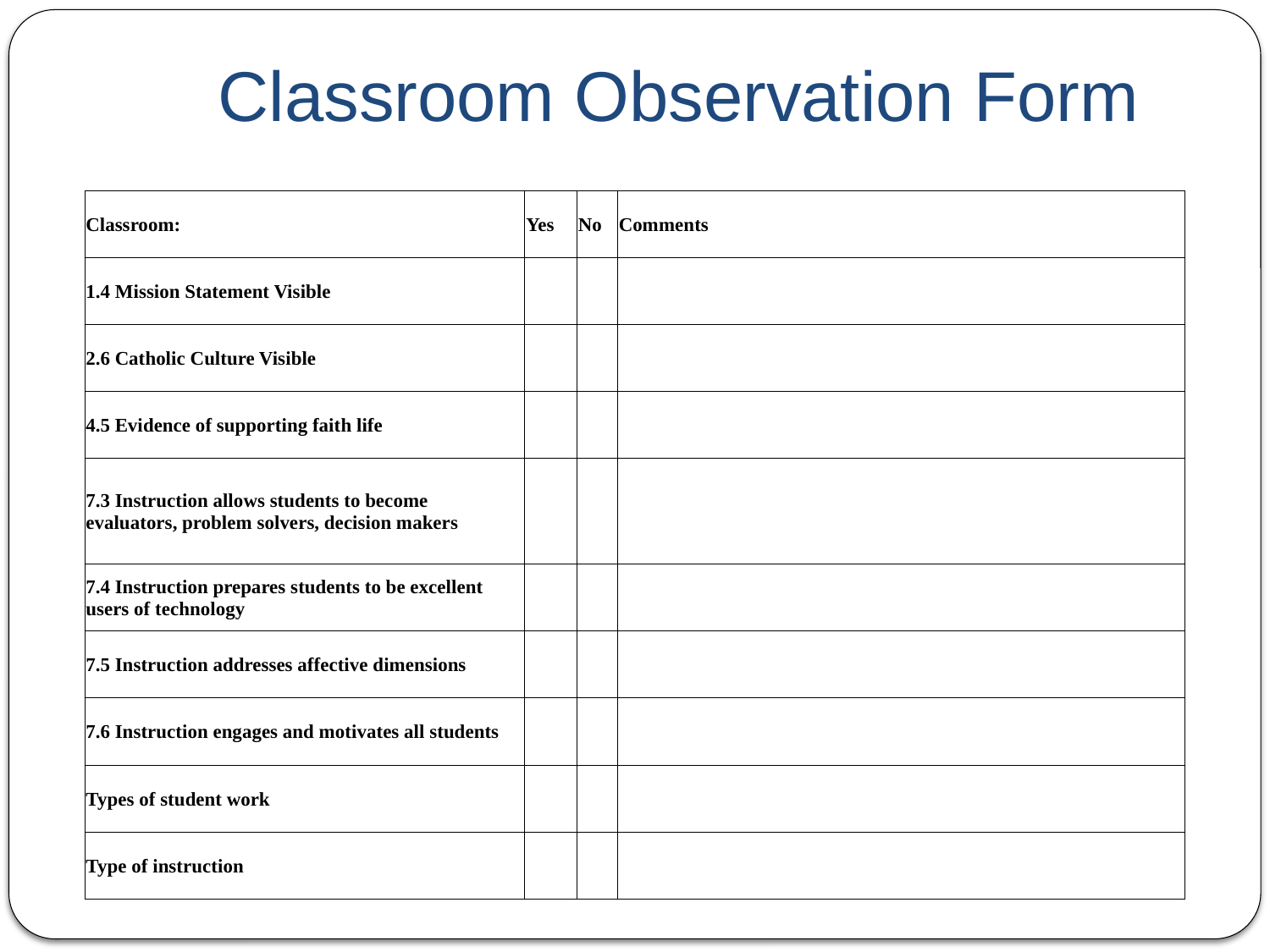

# Classroom Observation Form
| Classroom: | Yes | No | Comments |  |
| --- | --- | --- | --- | --- |
| 1.4 Mission Statement Visible |  |  |  |  |
| 2.6 Catholic Culture Visible |  |  |  |  |
| 4.5 Evidence of supporting faith life |  |  |  |  |
| 7.3 Instruction allows students to become evaluators, problem solvers, decision makers |  |  |  |  |
| 7.4 Instruction prepares students to be excellent users of technology |  |  |  |  |
| 7.5 Instruction addresses affective dimensions |  |  |  |  |
| 7.6 Instruction engages and motivates all students |  |  |  |  |
| Types of student work |  |  |  |  |
| Type of instruction |  |  |  |  |